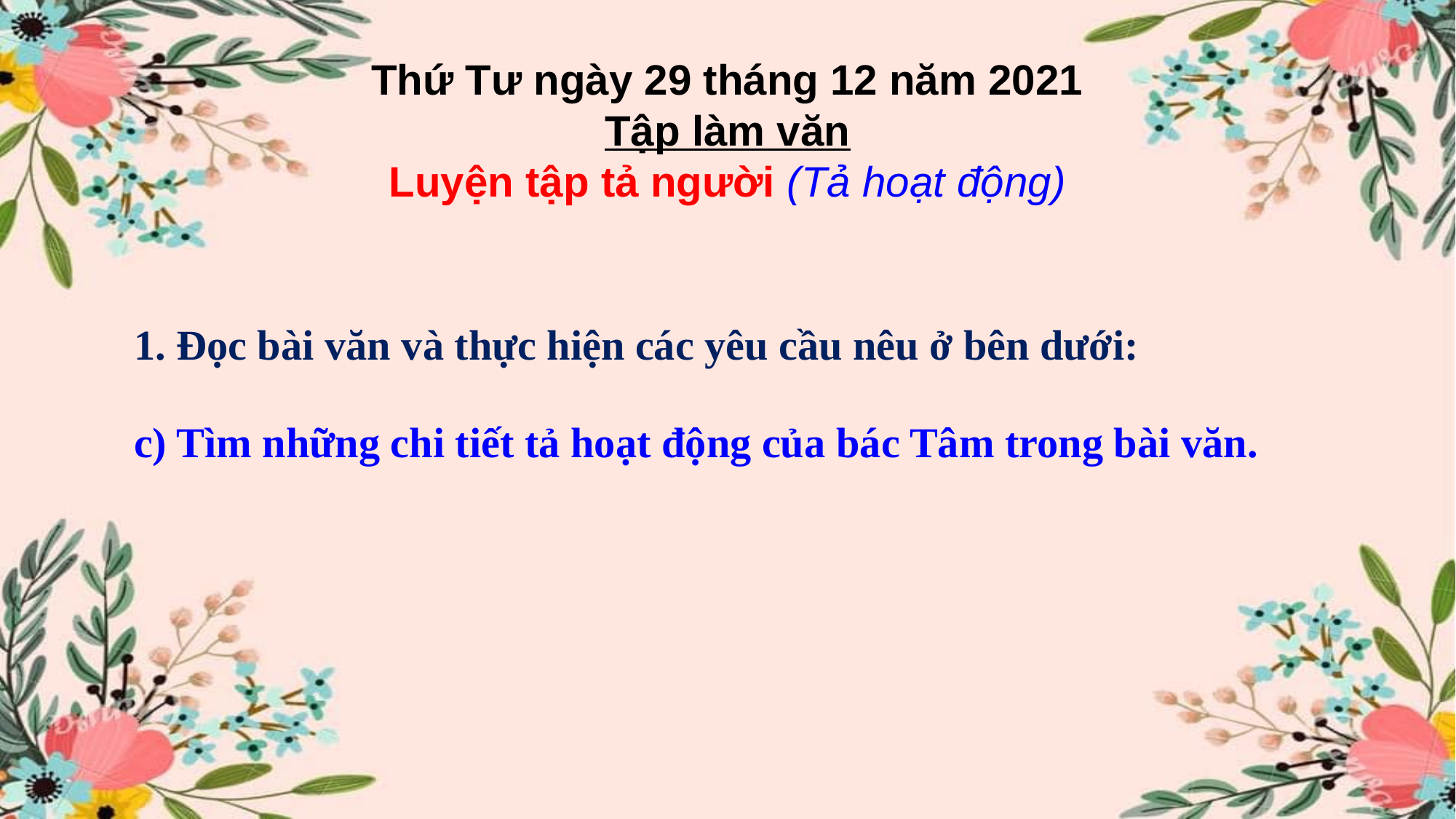

Thứ Tư ngày 29 tháng 12 năm 2021
Tập làm văn
Luyện tập tả người (Tả hoạt động)
1. Đọc bài văn và thực hiện các yêu cầu nêu ở bên dưới:
c) Tìm những chi tiết tả hoạt động của bác Tâm trong bài văn.